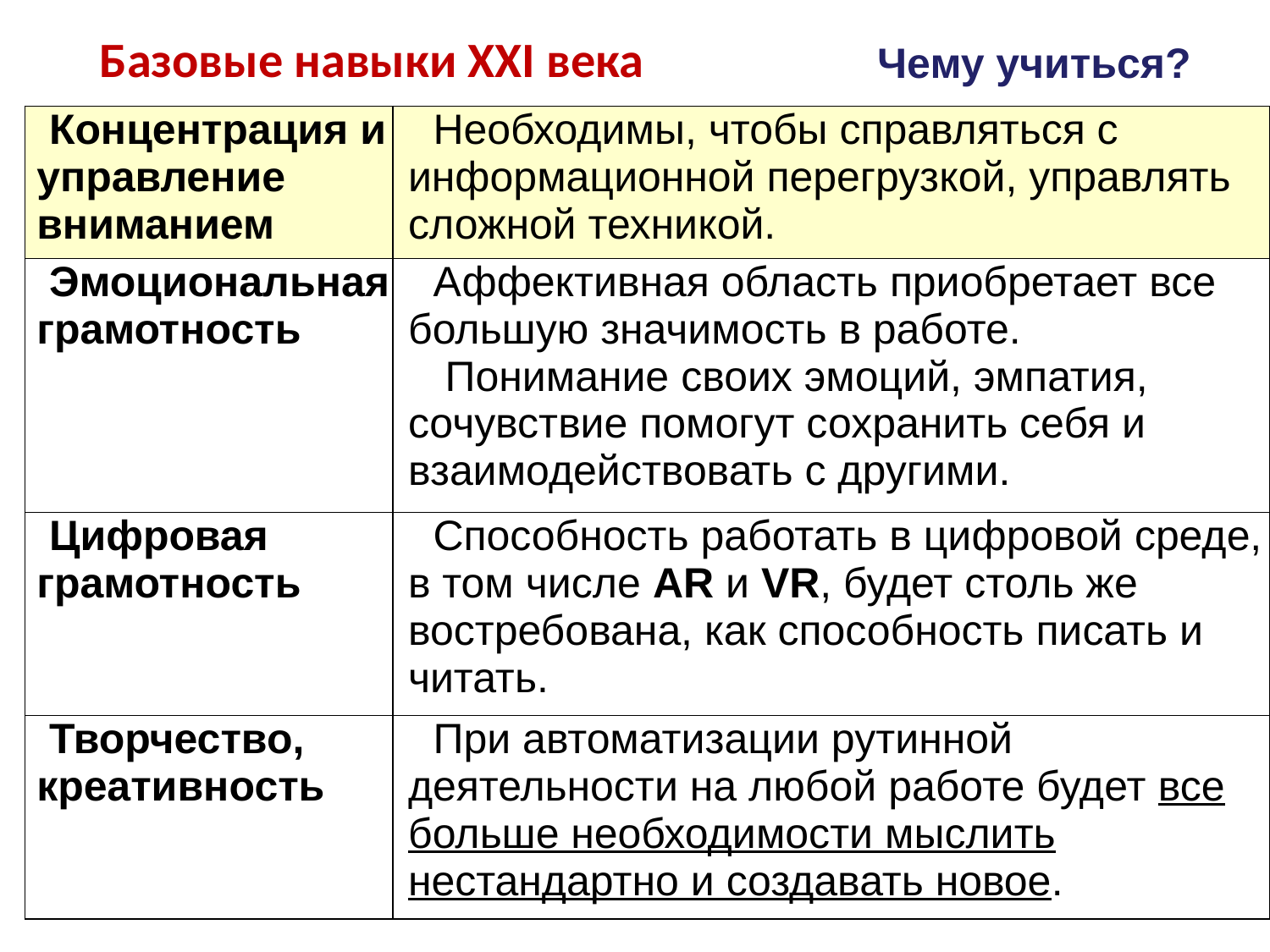

Базовые навыки XXI века
 Чему учиться?
| Концентрация и управление вниманием | Необходимы, чтобы справляться с информационной перегрузкой, управлять сложной техникой. |
| --- | --- |
| Эмоциональная грамотность | Аффективная область приобретает все большую значимость в работе. Понимание своих эмоций, эмпатия, сочувствие помогут сохранить себя и взаимодействовать с другими. |
| Цифровая грамотность | Способность работать в цифровой среде, в том числе AR и VR, будет столь же востребована, как способность писать и читать. |
| Творчество, креативность | При автоматизации рутинной деятельности на любой работе будет все больше необходимости мыслить нестандартно и создавать новое. |